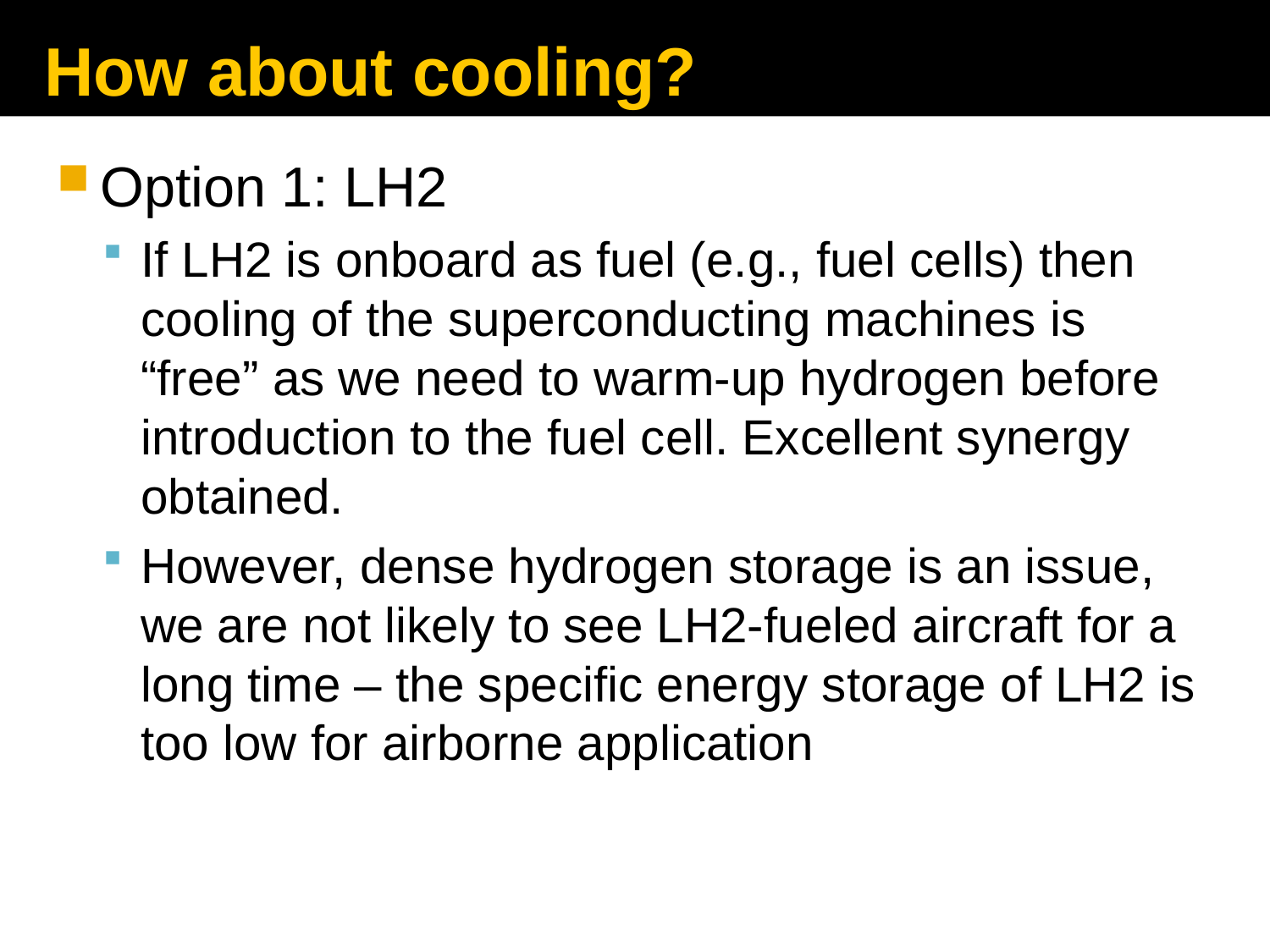

# How about cooling?
Option 1: LH2
If LH2 is onboard as fuel (e.g., fuel cells) then cooling of the superconducting machines is “free” as we need to warm-up hydrogen before introduction to the fuel cell. Excellent synergy obtained.
However, dense hydrogen storage is an issue, we are not likely to see LH2-fueled aircraft for a long time – the specific energy storage of LH2 is too low for airborne application